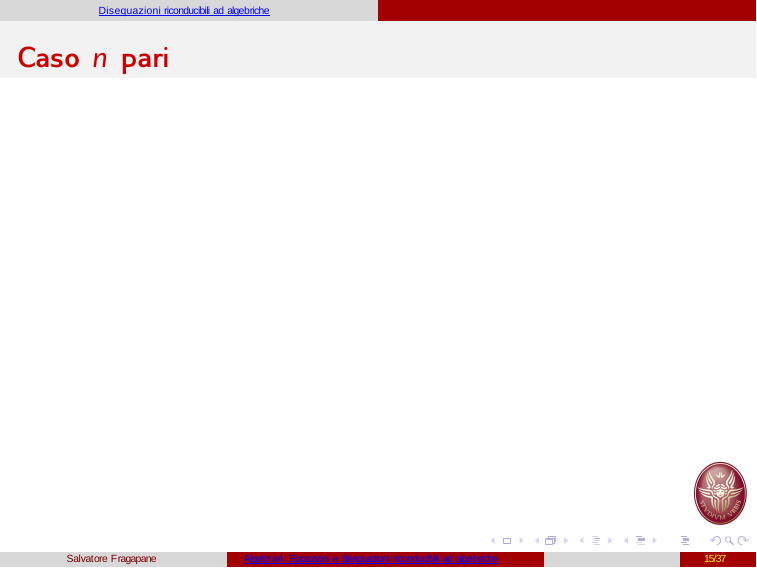

Disequazioni riconducibili ad algebriche

# Caso n  pari

Salvatore Fragapane
Algebra4: Equazioni e disequazioni riconducibili ad algebriche
15/37